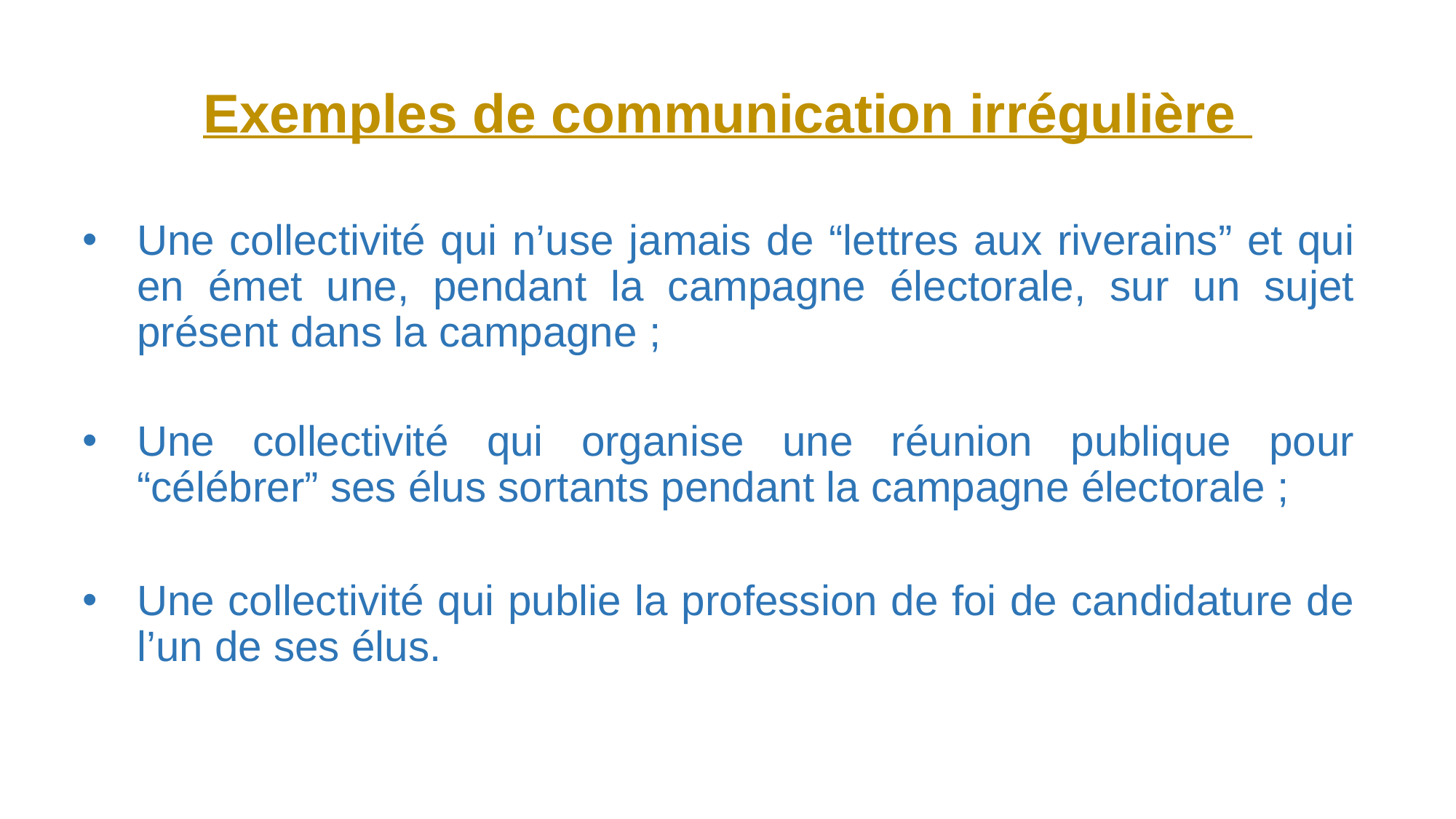

# Exemples de communication irrégulière
Une collectivité qui n’use jamais de “lettres aux riverains” et qui en émet une, pendant la campagne électorale, sur un sujet présent dans la campagne ;

Une collectivité qui organise une réunion publique pour “célébrer” ses élus sortants pendant la campagne électorale ;

Une collectivité qui publie la profession de foi de candidature de l’un de ses élus.